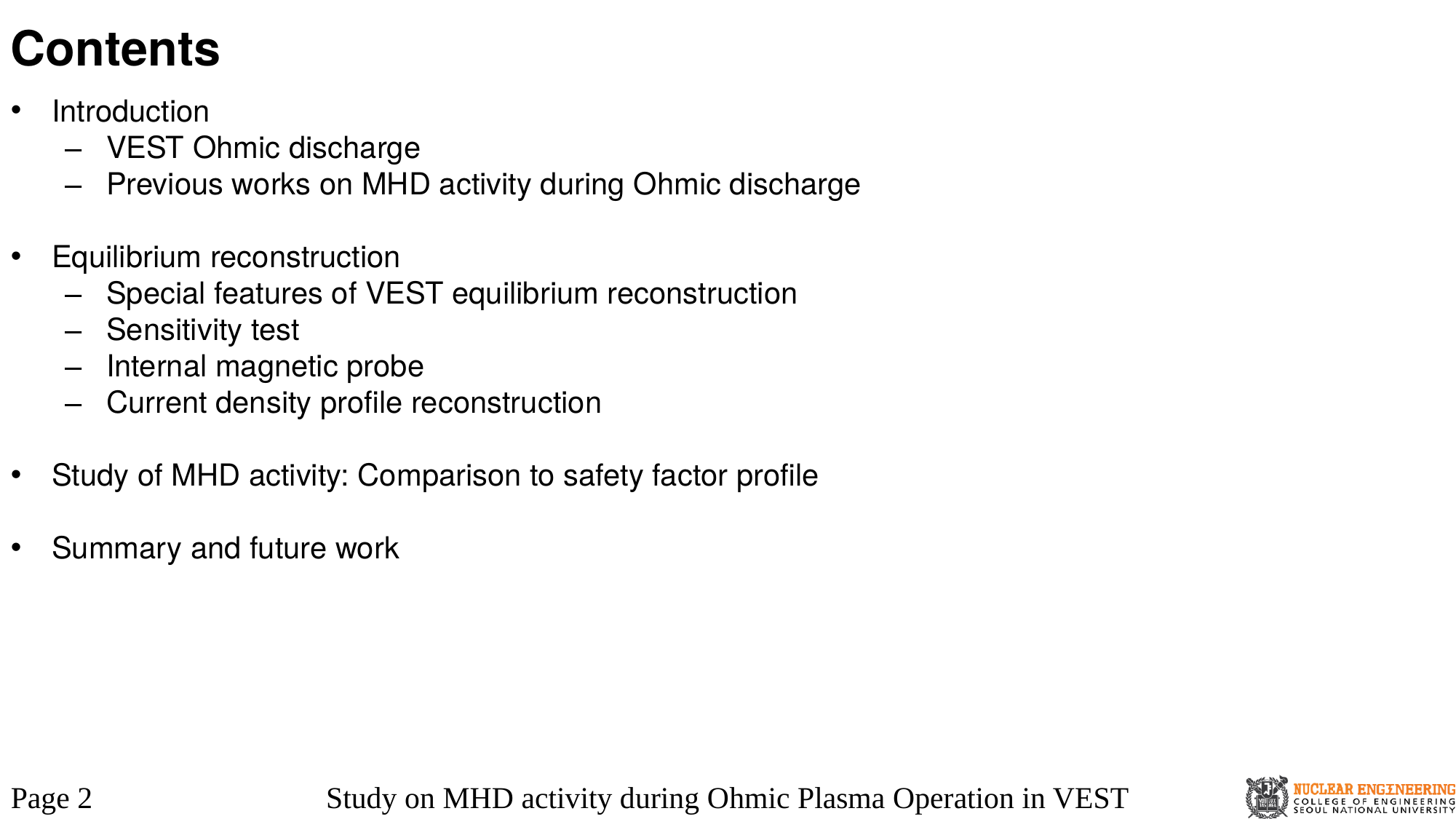

# Contents
Introduction
VEST Ohmic discharge
Previous works on MHD activity during Ohmic discharge

Equilibrium reconstruction
Special features of VEST equilibrium reconstruction
Sensitivity test
Internal magnetic probe
Current density profile reconstruction

Study of MHD activity: Comparison to safety factor profile

Summary and future work